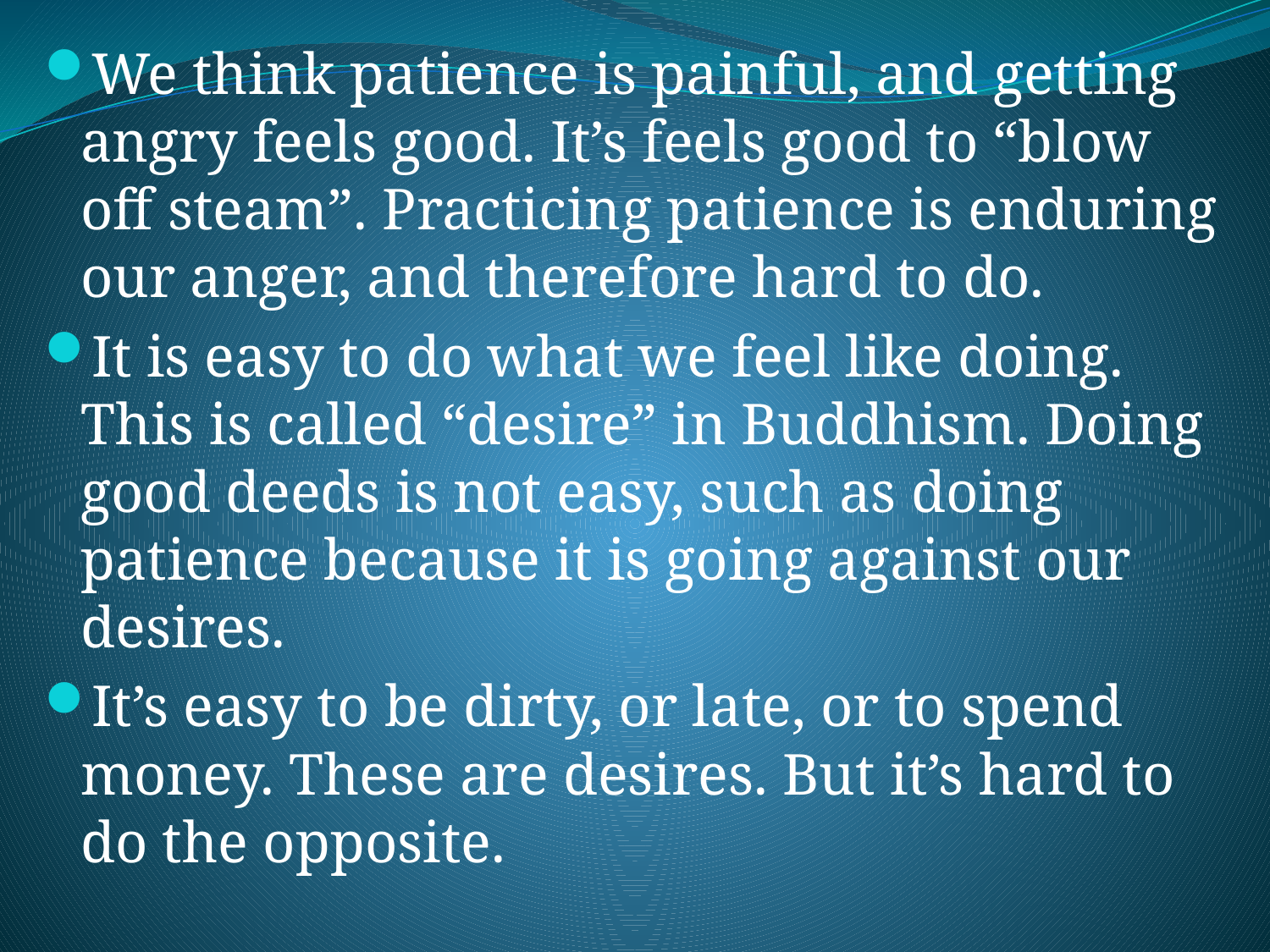

We think patience is painful, and getting angry feels good. It’s feels good to “blow off steam”. Practicing patience is enduring our anger, and therefore hard to do.
It is easy to do what we feel like doing. This is called “desire” in Buddhism. Doing good deeds is not easy, such as doing patience because it is going against our desires.
It’s easy to be dirty, or late, or to spend money. These are desires. But it’s hard to do the opposite.